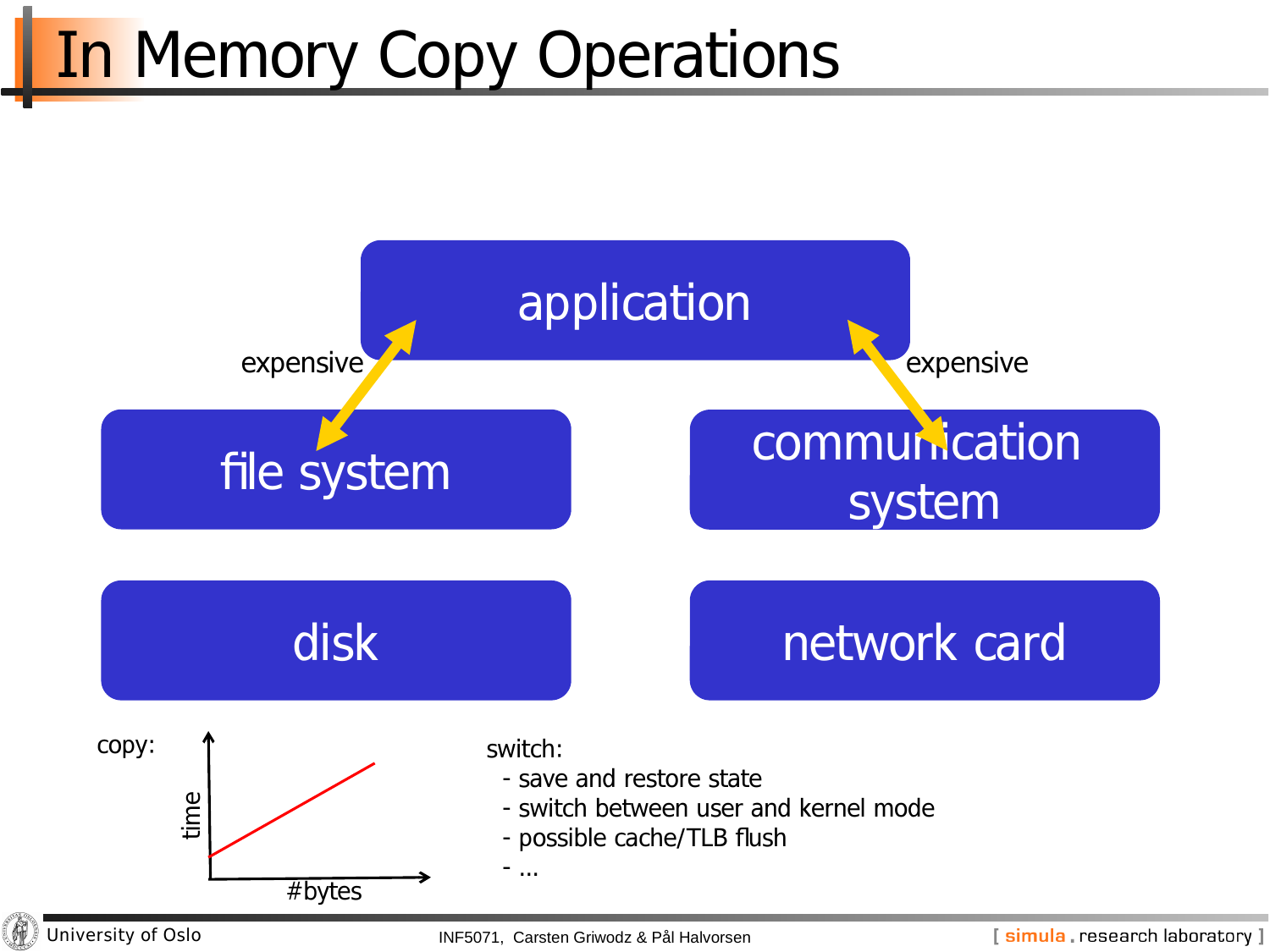

# In Memory Copy Operations
application

expensive
expensive
file system
communication
system
disk
network card
copy:
time
#bytes
switch:
  - save and restore state
  - switch between user and kernel mode
  - possible cache/TLB flush
  - …